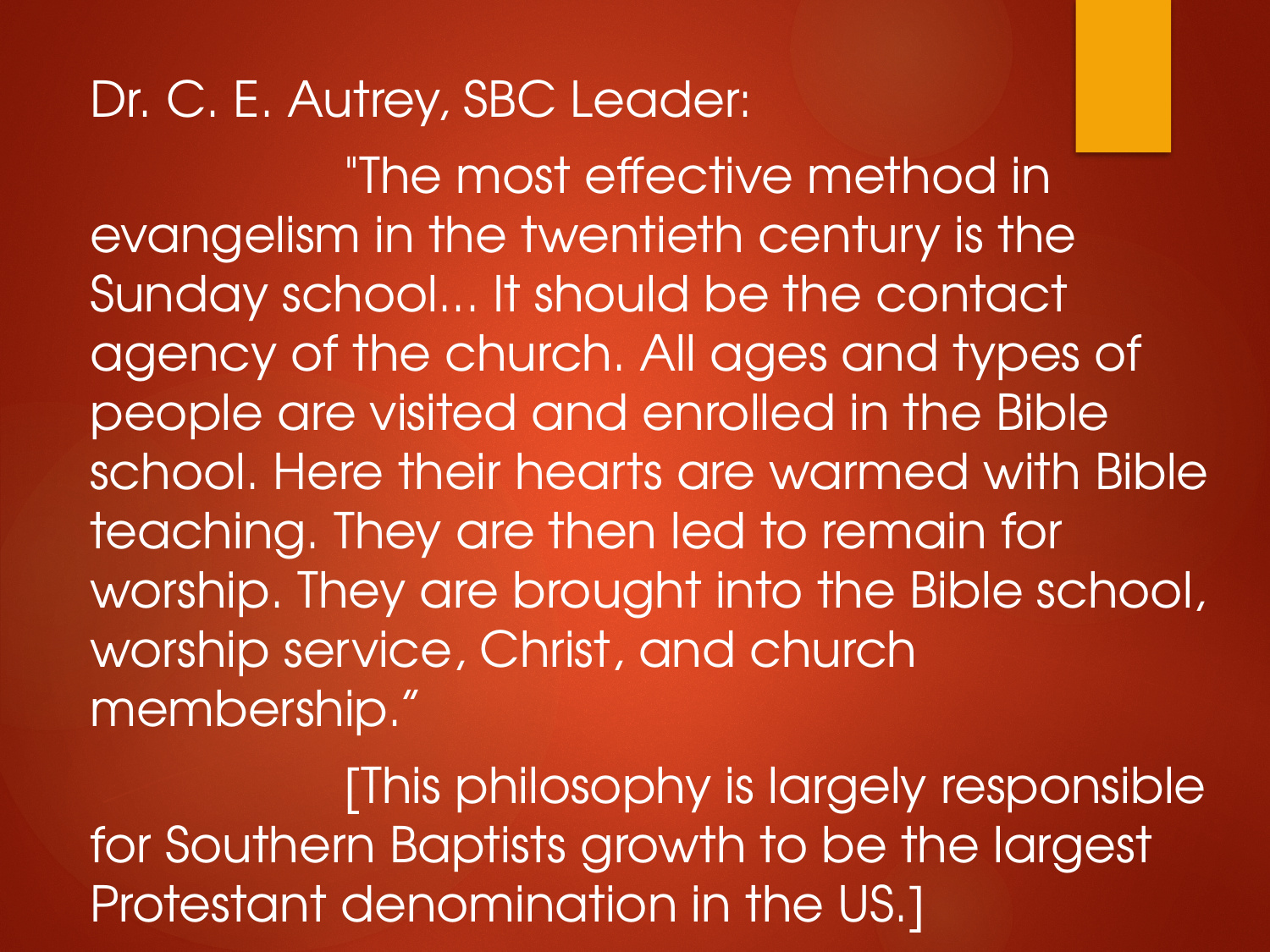

Dr. C. E. Autrey, SBC Leader:
			"The most effective method in evangelism in the twentieth century is the Sunday school... It should be the contact agency of the church. All ages and types of people are visited and enrolled in the Bible school. Here their hearts are warmed with Bible teaching. They are then led to remain for worship. They are brought into the Bible school, worship service, Christ, and church membership.”
			[This philosophy is largely responsible for Southern Baptists growth to be the largest Protestant denomination in the US.]